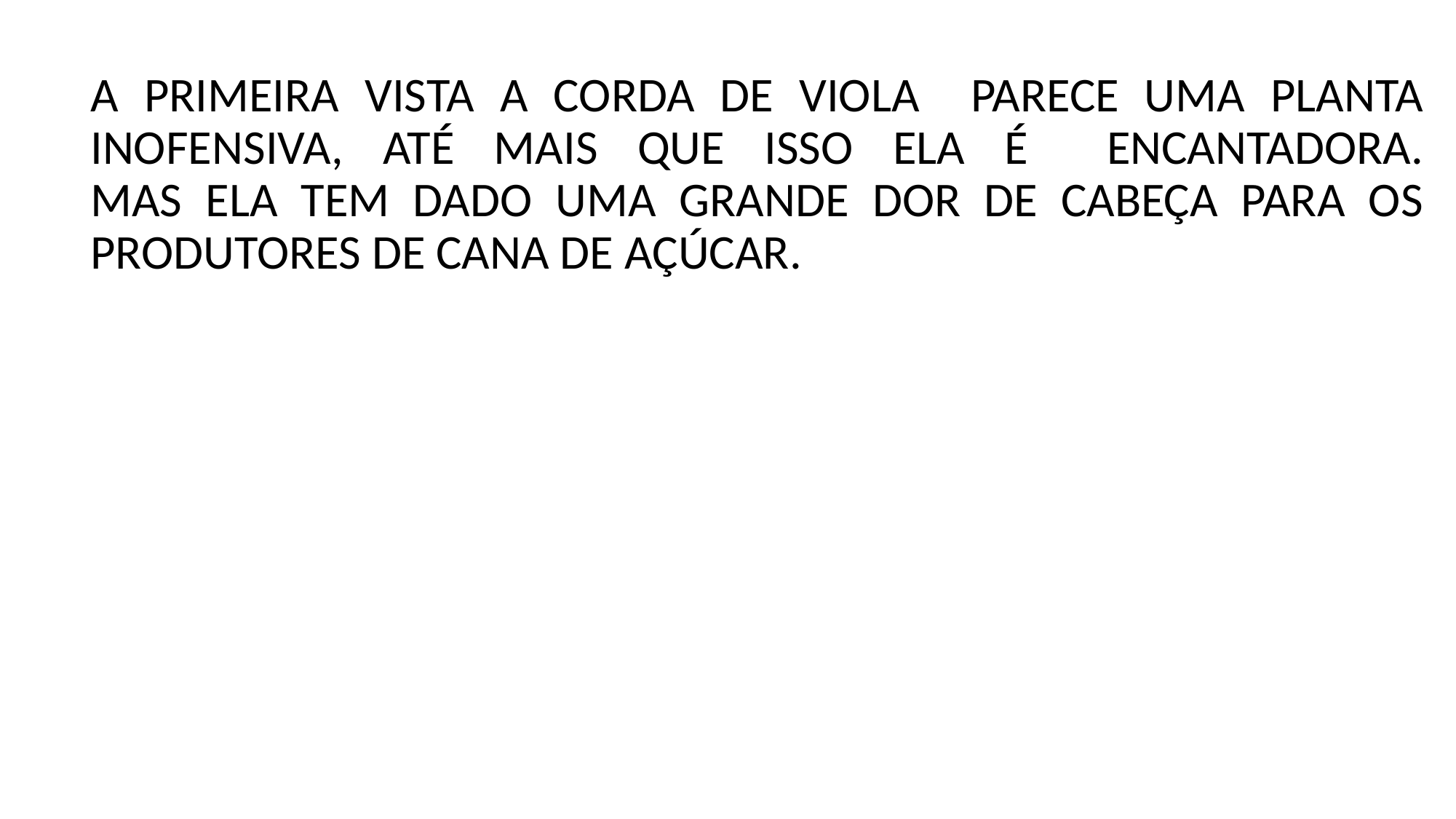

A PRIMEIRA VISTA A CORDA DE VIOLA  PARECE UMA PLANTA INOFENSIVA, ATÉ MAIS QUE ISSO ELA É  ENCANTADORA.
MAS ELA TEM DADO UMA GRANDE DOR DE CABEÇA PARA OS PRODUTORES DE CANA DE AÇÚCAR.